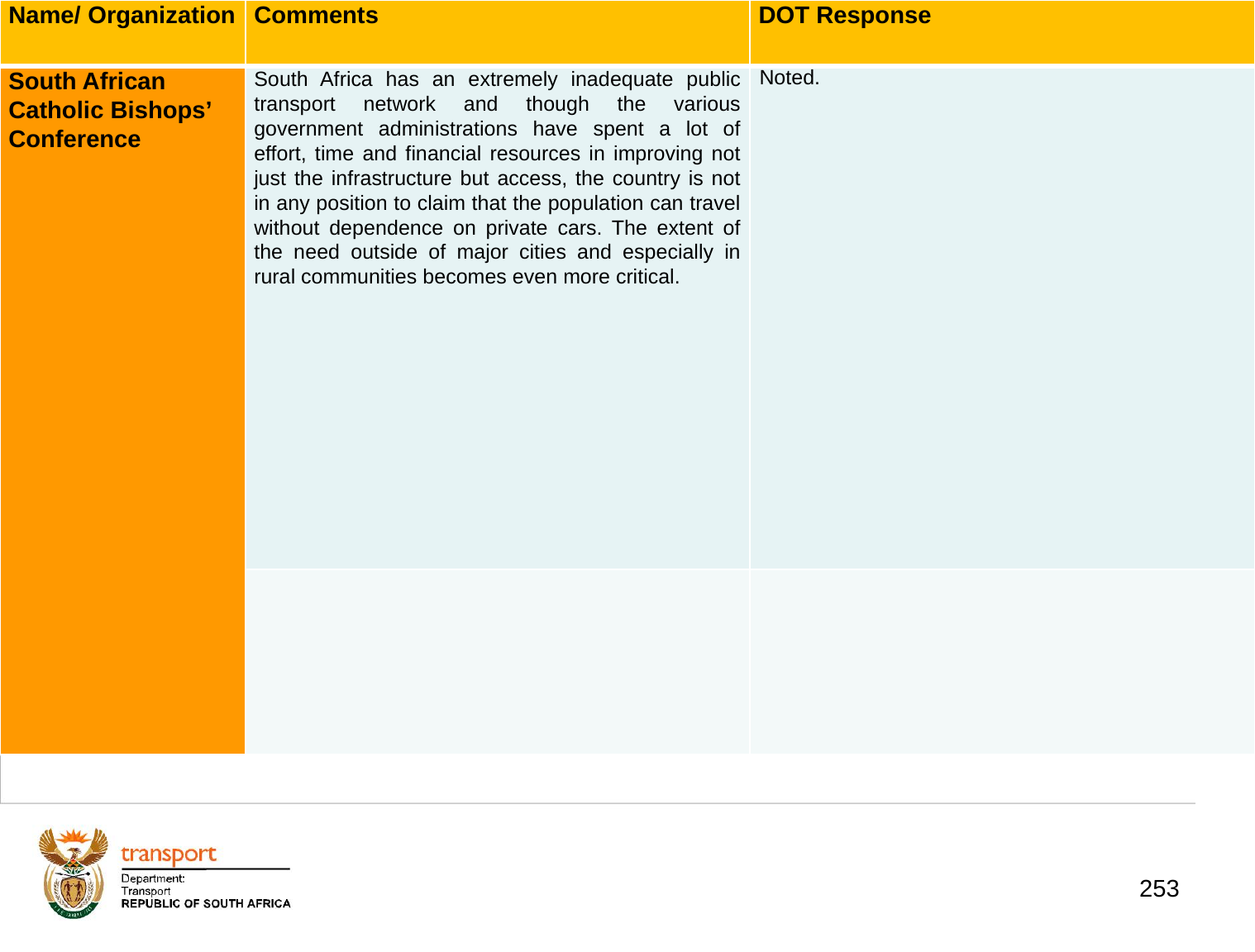

| Name/ Organization | Comments | DOT Response |
| --- | --- | --- |
| South African Catholic Bishops’ Conference | South Africa has an extremely inadequate public transport network and though the various government administrations have spent a lot of effort, time and financial resources in improving not just the infrastructure but access, the country is not in any position to claim that the population can travel without dependence on private cars. The extent of the need outside of major cities and especially in rural communities becomes even more critical. | Noted. |
|  |  |  |
# 1. Background
253